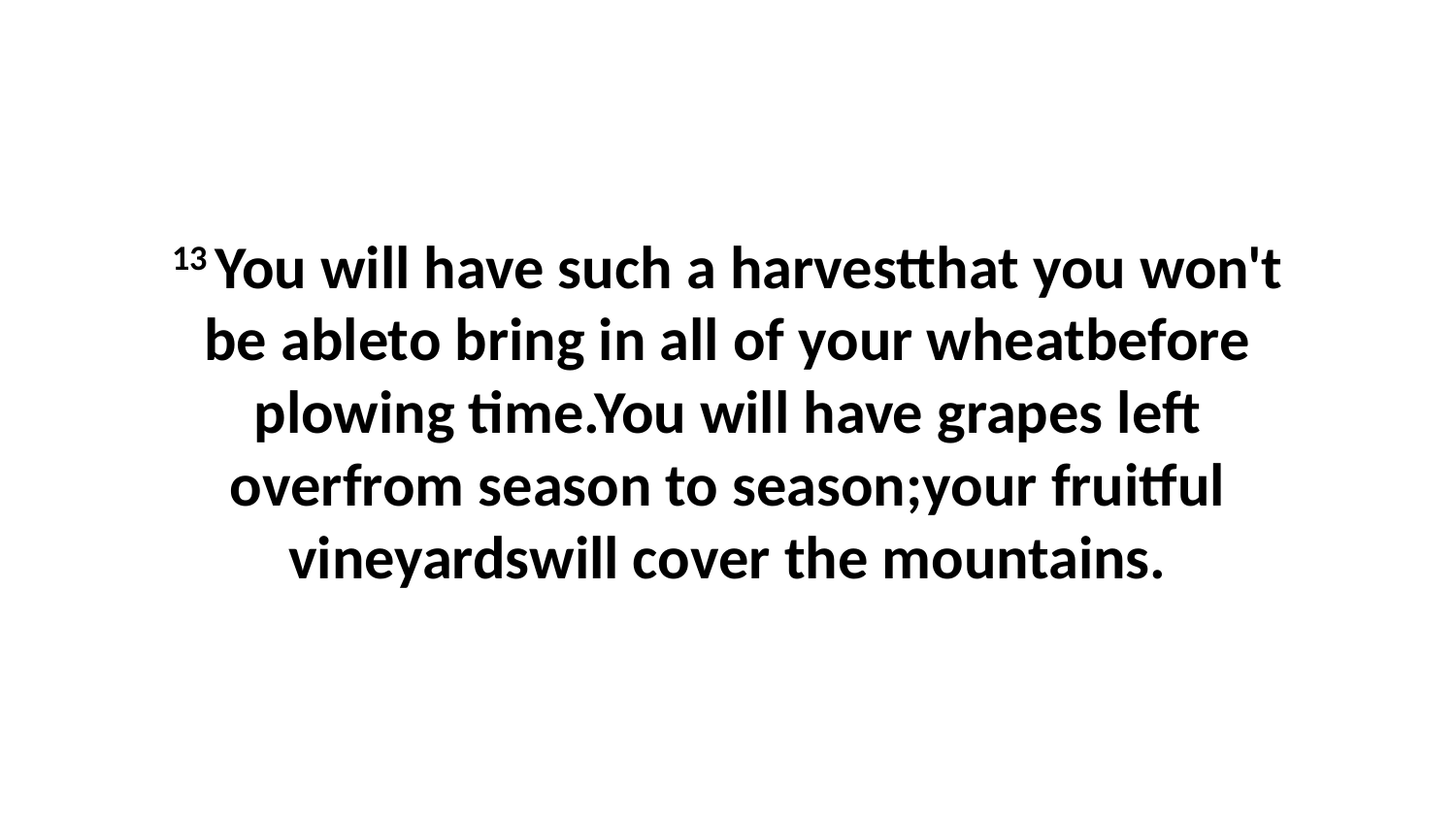

13 You will have such a harvestthat you won't be ableto bring in all of your wheatbefore plowing time.You will have grapes left overfrom season to season;your fruitful vineyardswill cover the mountains.